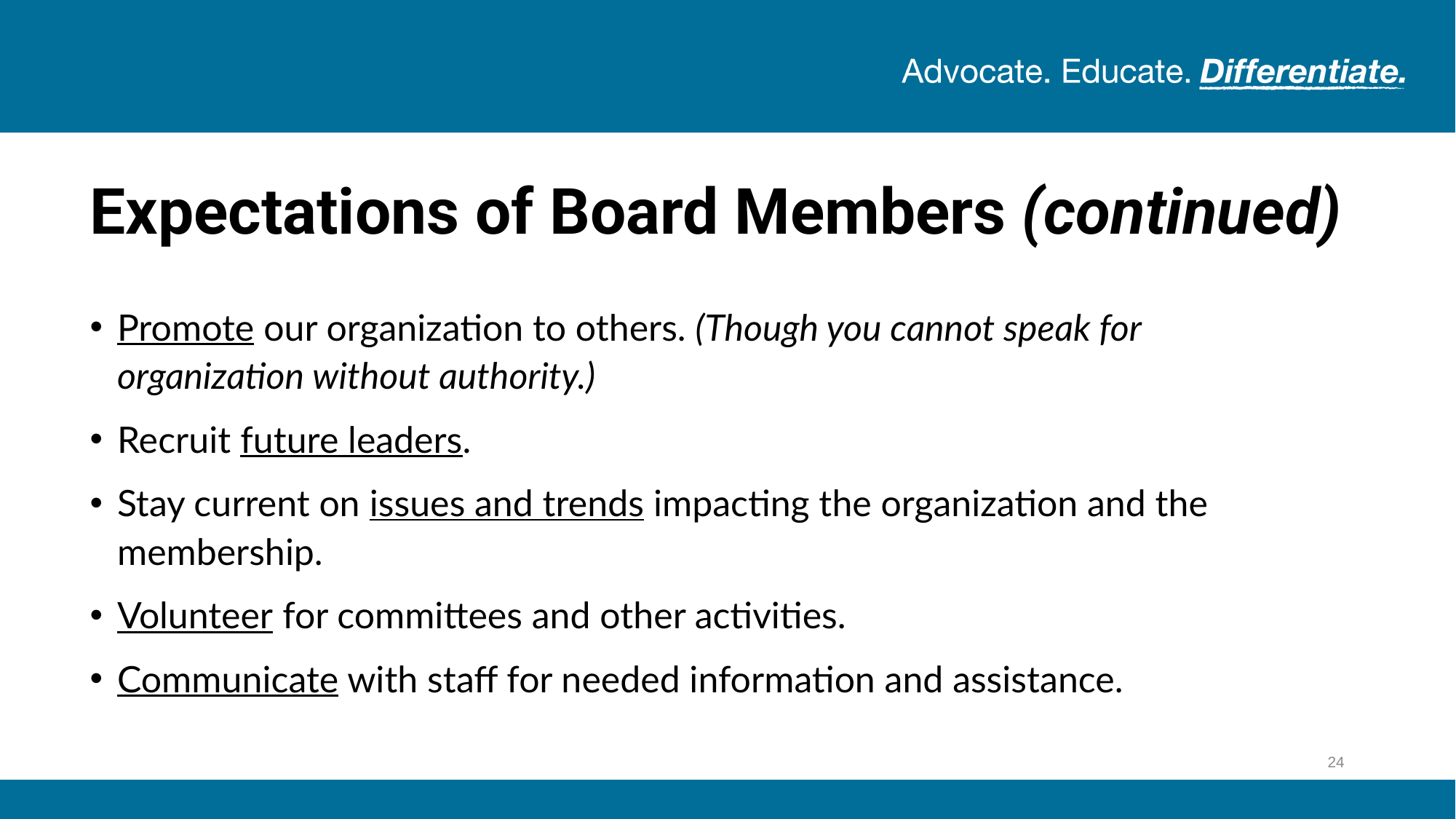

# Expectations of Board Members (continued)
Promote our organization to others. (Though you cannot speak for organization without authority.)
Recruit future leaders.
Stay current on issues and trends impacting the organization and the membership.
Volunteer for committees and other activities.
Communicate with staff for needed information and assistance.
24